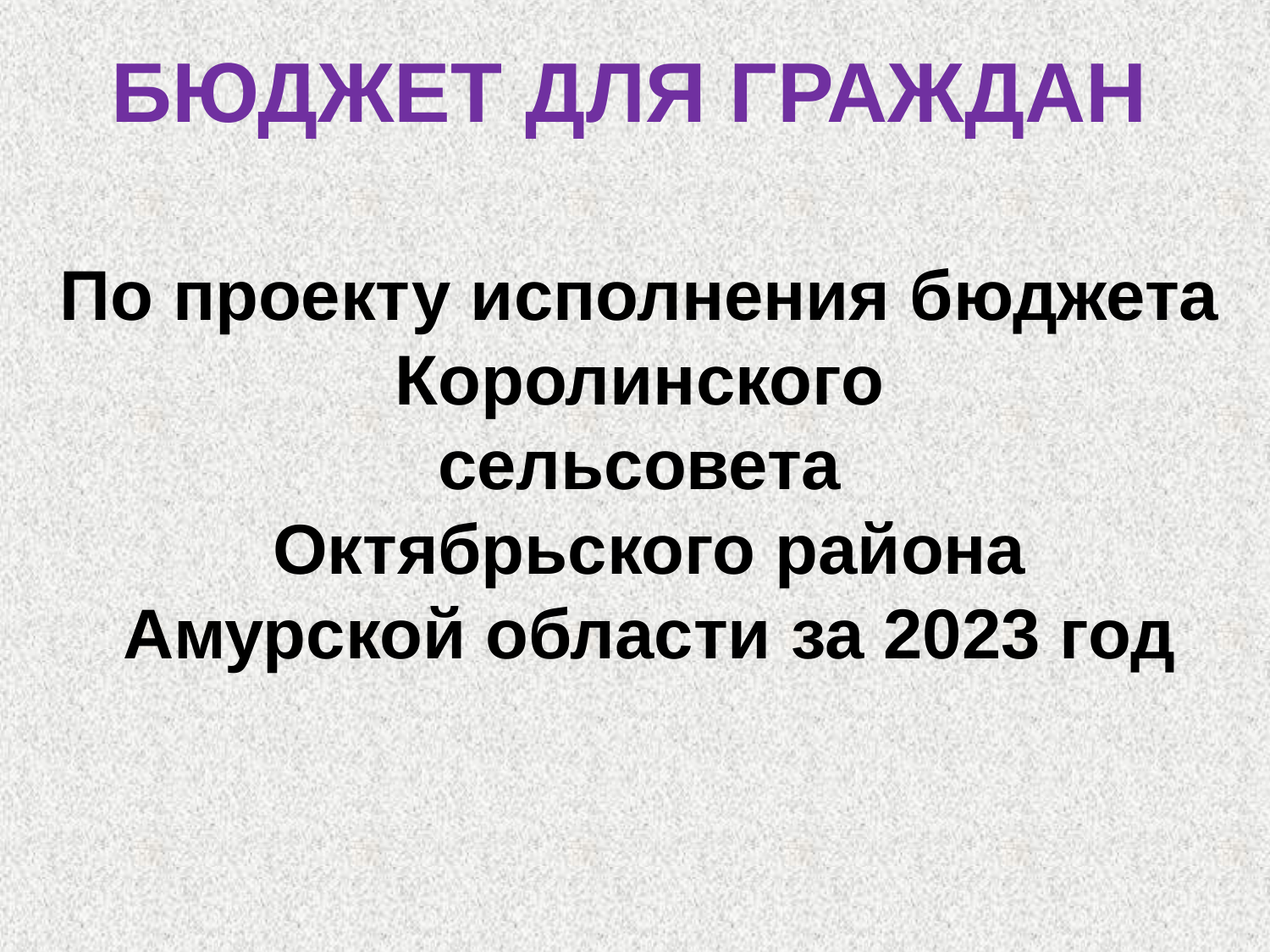

БЮДЖЕТ ДЛЯ ГРАЖДАН

По проекту исполнения бюджета
Королинского
сельсовета
Октябрьского района
Амурской области за 2023 год